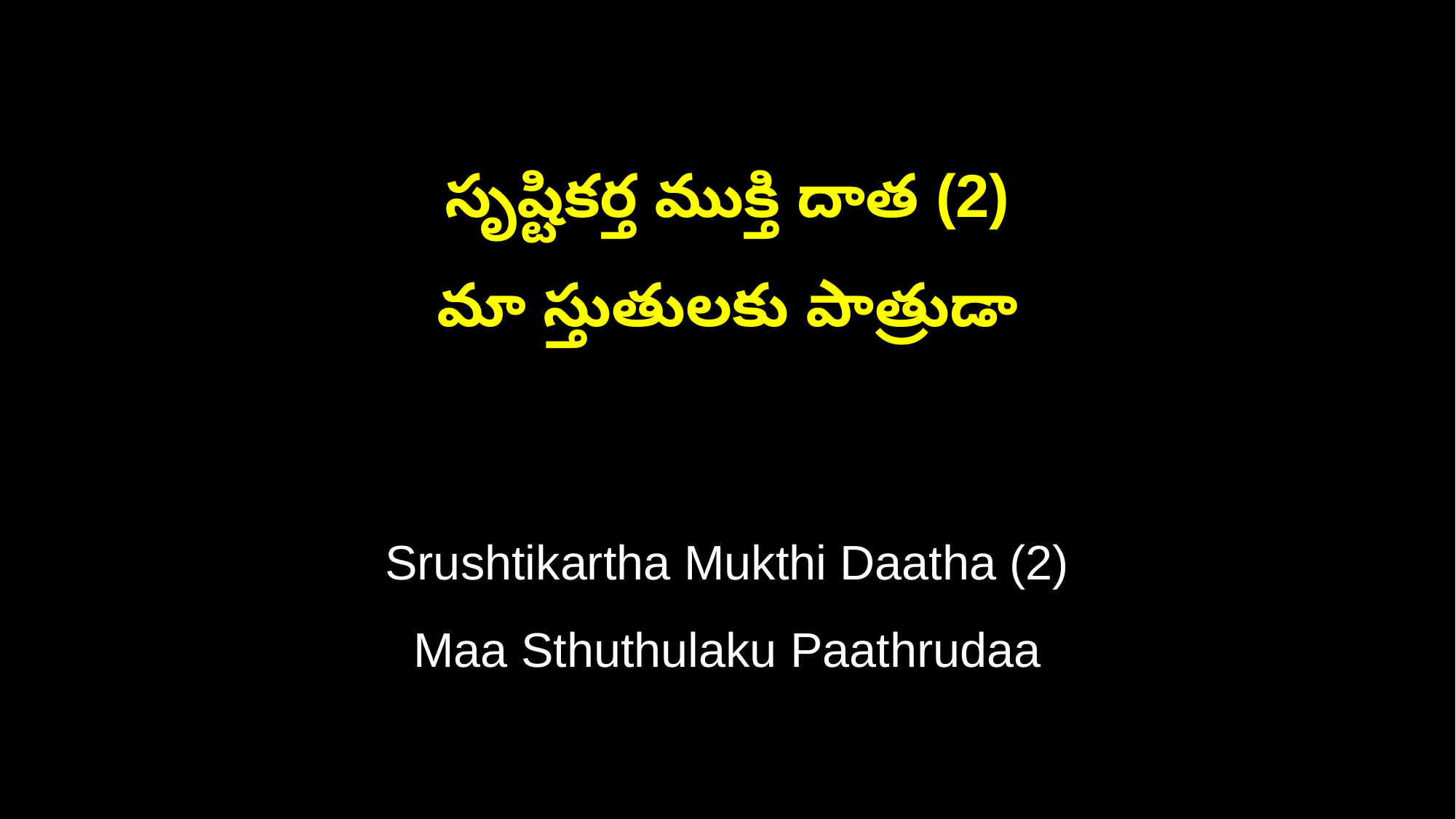

సృష్టికర్త ముక్తి దాత (2)
మా స్తుతులకు పాత్రుడా
Srushtikartha Mukthi Daatha (2)
Maa Sthuthulaku Paathrudaa